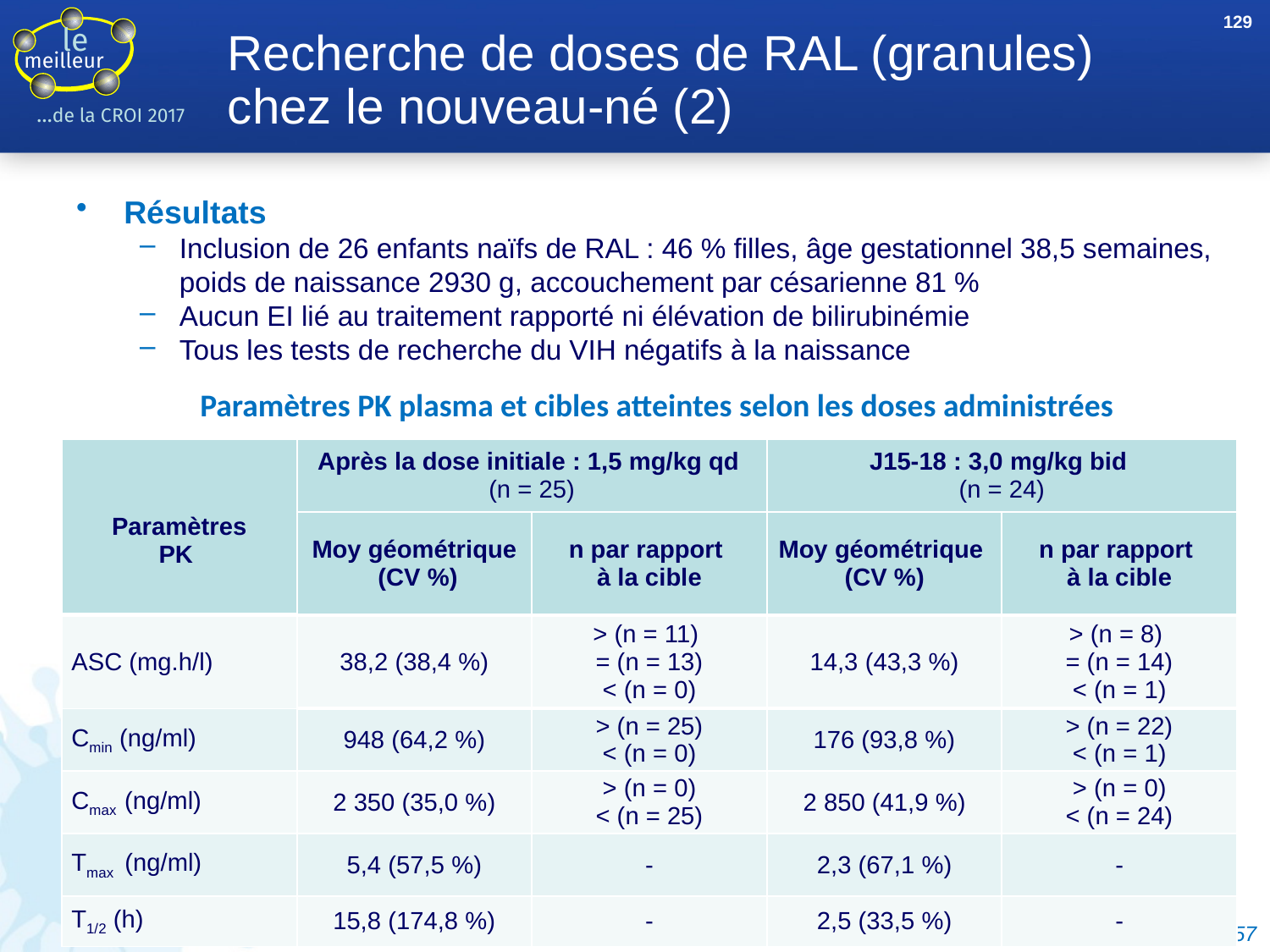

129
# Recherche de doses de RAL (granules) chez le nouveau-né (2)
Résultats
Inclusion de 26 enfants naïfs de RAL : 46 % filles, âge gestationnel 38,5 semaines, poids de naissance 2930 g, accouchement par césarienne 81 %
Aucun EI lié au traitement rapporté ni élévation de bilirubinémie
Tous les tests de recherche du VIH négatifs à la naissance
Paramètres PK plasma et cibles atteintes selon les doses administrées
| Paramètres PK | Après la dose initiale : 1,5 mg/kg qd (n = 25) |  | J15-18 : 3,0 mg/kg bid (n = 24) |  |
| --- | --- | --- | --- | --- |
|  | Moy géométrique (CV %) | n par rapport à la cible | Moy géométrique (CV %) | n par rapport à la cible |
| ASC (mg.h/l) | 38,2 (38,4 %) | > (n = 11) = (n = 13) < (n = 0) | 14,3 (43,3 %) | > (n = 8) = (n = 14) < (n = 1) |
| Cmin (ng/ml) | 948 (64,2 %) | > (n = 25) < (n = 0) | 176 (93,8 %) | > (n = 22) < (n = 1) |
| Cmax (ng/ml) | 2 350 (35,0 %) | > (n = 0) < (n = 25) | 2 850 (41,9 %) | > (n = 0) < (n = 24) |
| Tmax (ng/ml) | 5,4 (57,5 %) | - | 2,3 (67,1 %) | - |
| T1/2 (h) | 15,8 (174,8 %) | - | 2,5 (33,5 %) | - |
Clarke DF, CROI 2017, Abs. 757